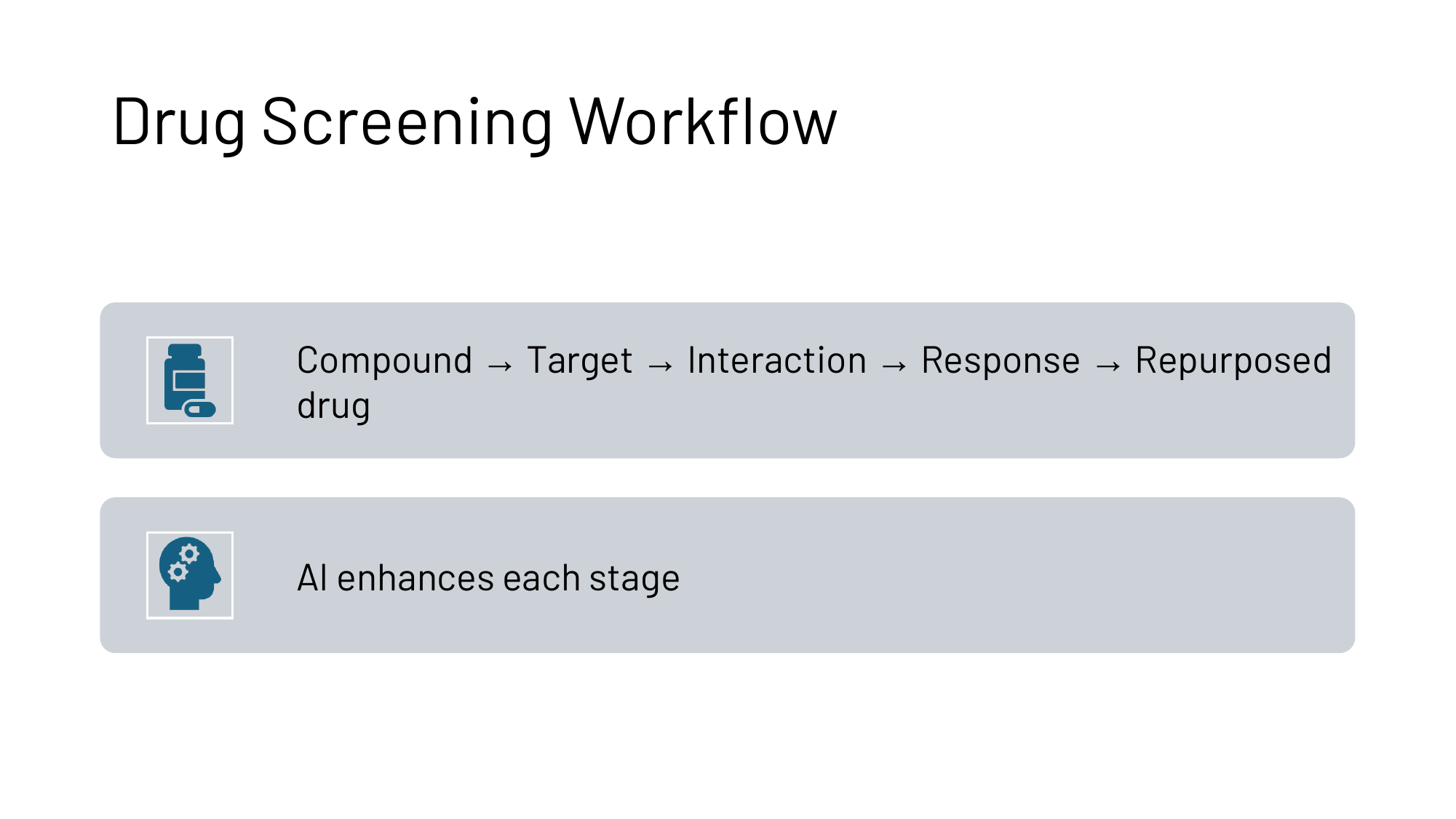

# Drug Screening Workflow
Compound → Target → Interaction → Response → Repurposed drug
AI enhances each stage